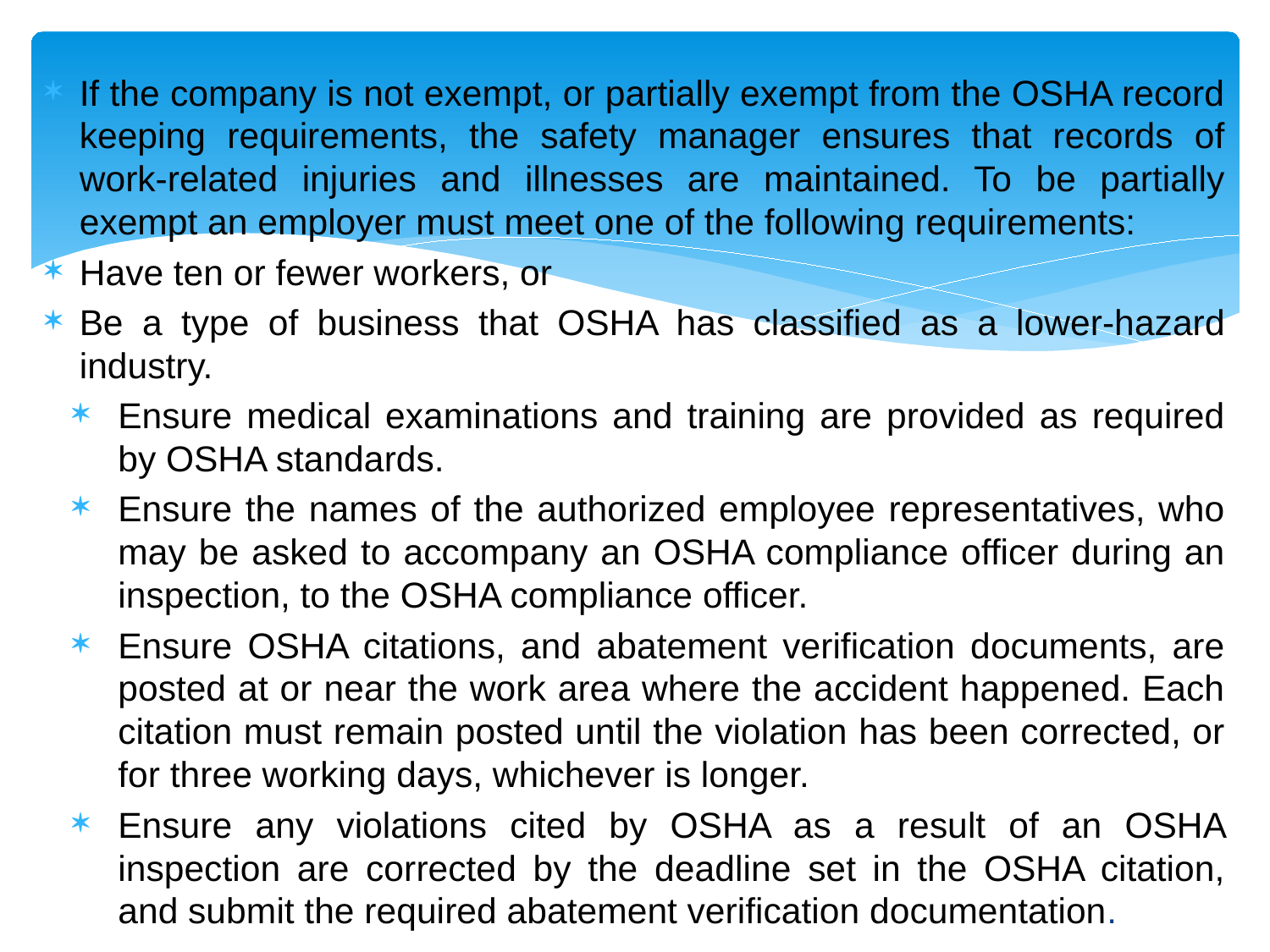

#
If the company is not exempt, or partially exempt from the OSHA record keeping requirements, the safety manager ensures that records of work-related injuries and illnesses are maintained. To be partially exempt an employer must meet one of the following requirements:
Have ten or fewer workers, or
Be a type of business that OSHA has classified as a lower-hazard industry.
Ensure medical examinations and training are provided as required by OSHA standards.
Ensure the names of the authorized employee representatives, who may be asked to accompany an OSHA compliance officer during an inspection, to the OSHA compliance officer.
Ensure OSHA citations, and abatement verification documents, are posted at or near the work area where the accident happened. Each citation must remain posted until the violation has been corrected, or for three working days, whichever is longer.
Ensure any violations cited by OSHA as a result of an OSHA inspection are corrected by the deadline set in the OSHA citation, and submit the required abatement verification documentation.